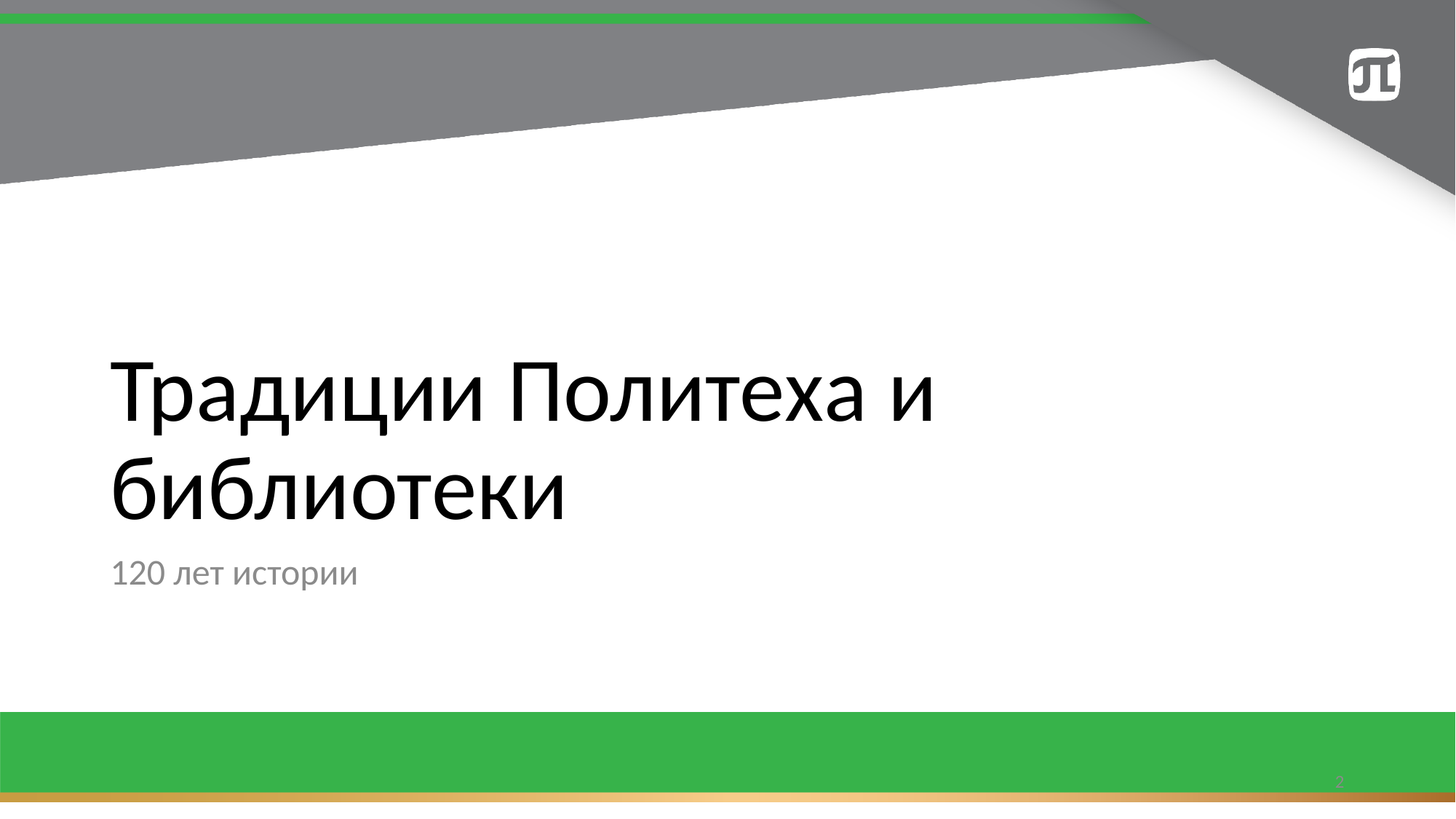

# Традиции Политеха и библиотеки
120 лет истории
2